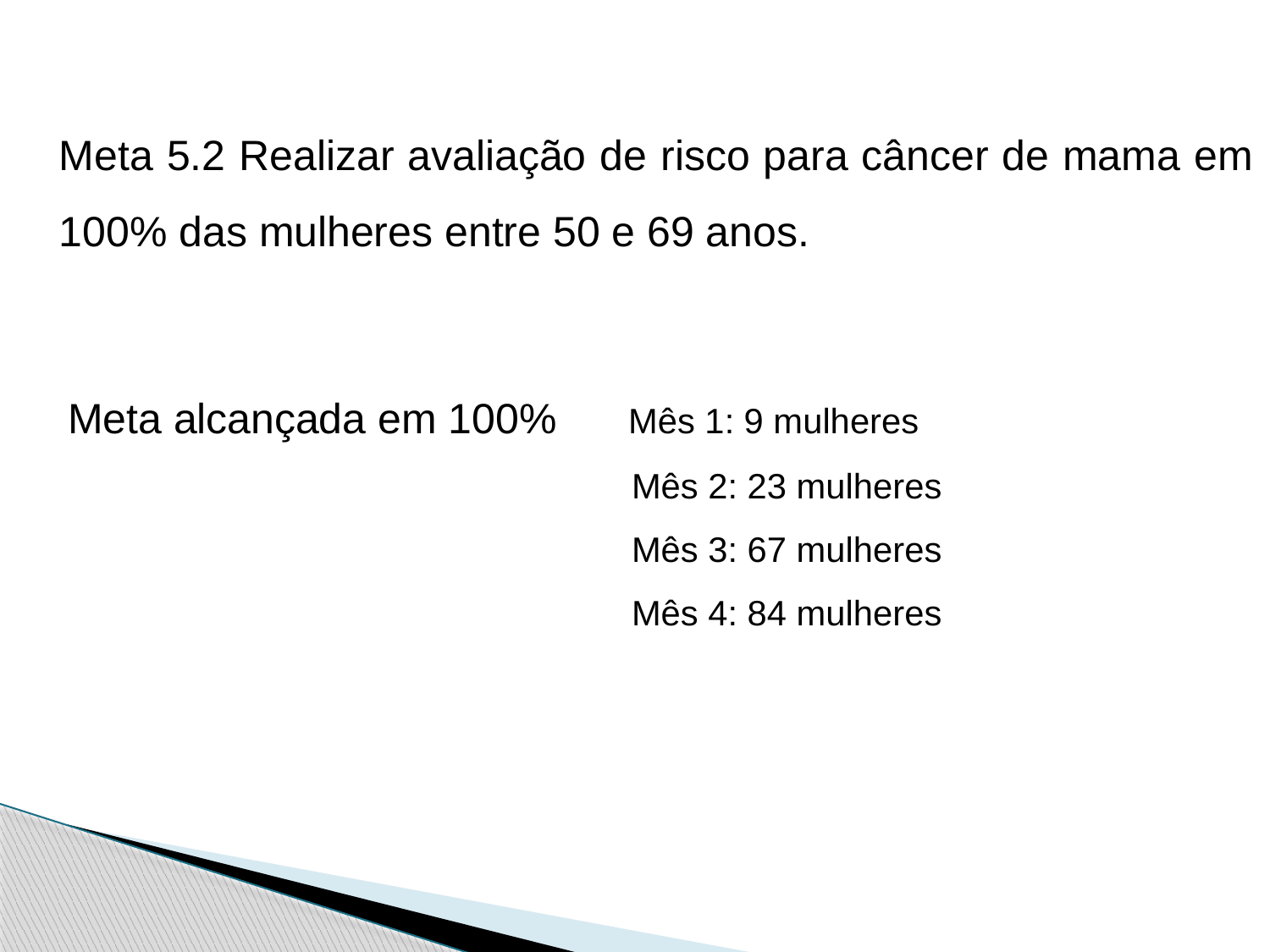

Meta 5.2 Realizar avaliação de risco para câncer de mama em 100% das mulheres entre 50 e 69 anos.

     Meta alcançada em 100%      Mês 1: 9 mulheres
                                                                Mês 2: 23 mulheres
                                                                Mês 3: 67 mulheres
                                                                Mês 4: 84 mulheres